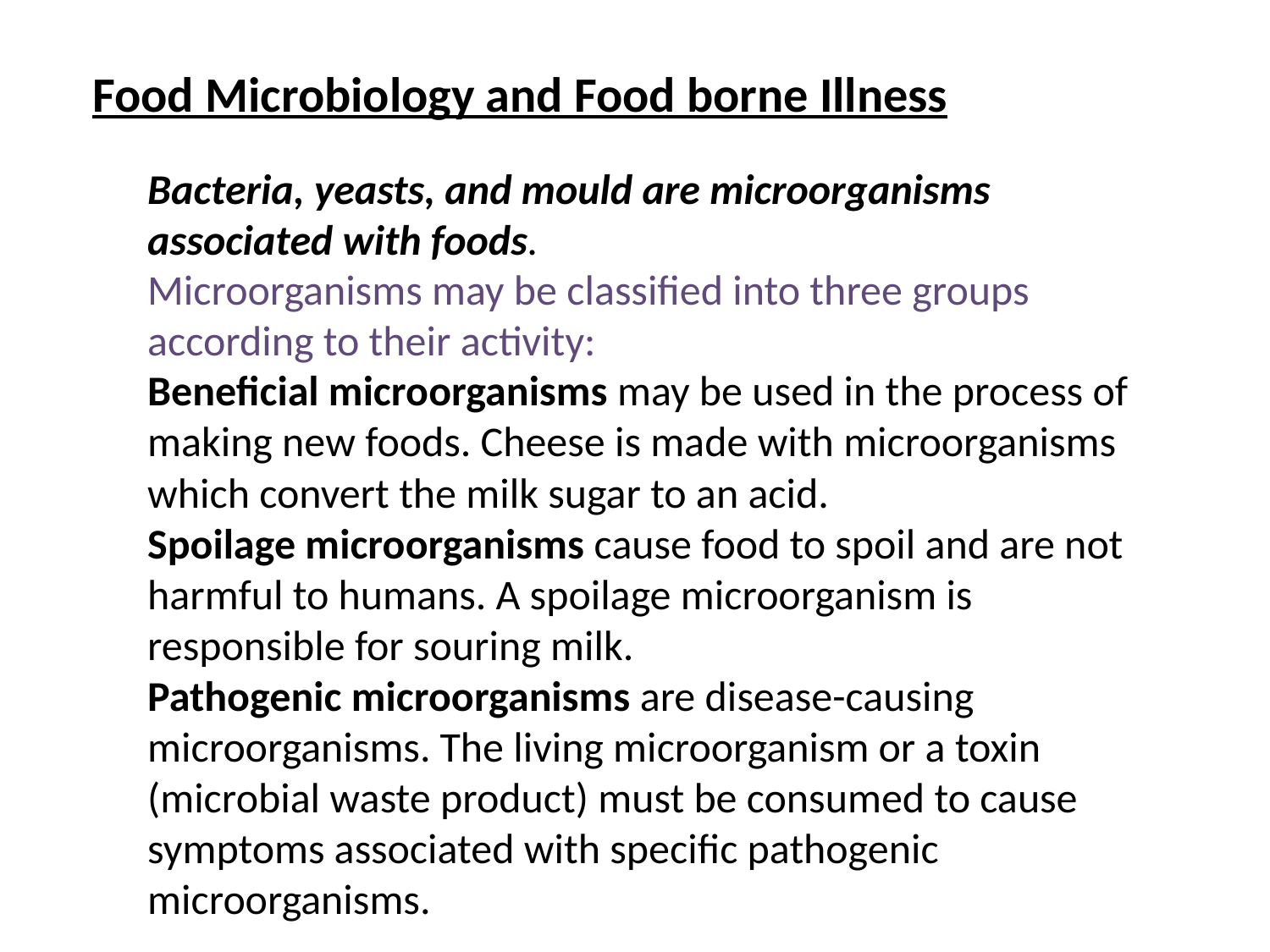

Food Microbiology and Food borne Illness
Bacteria, yeasts, and mould are microorganisms associated with foods.
Microorganisms may be classified into three groups according to their activity:
Beneficial microorganisms may be used in the process of making new foods. Cheese is made with microorganisms which convert the milk sugar to an acid.
Spoilage microorganisms cause food to spoil and are not harmful to humans. A spoilage microorganism is responsible for souring milk.
Pathogenic microorganisms are disease-causing microorganisms. The living microorganism or a toxin (microbial waste product) must be consumed to cause symptoms associated with specific pathogenic microorganisms.